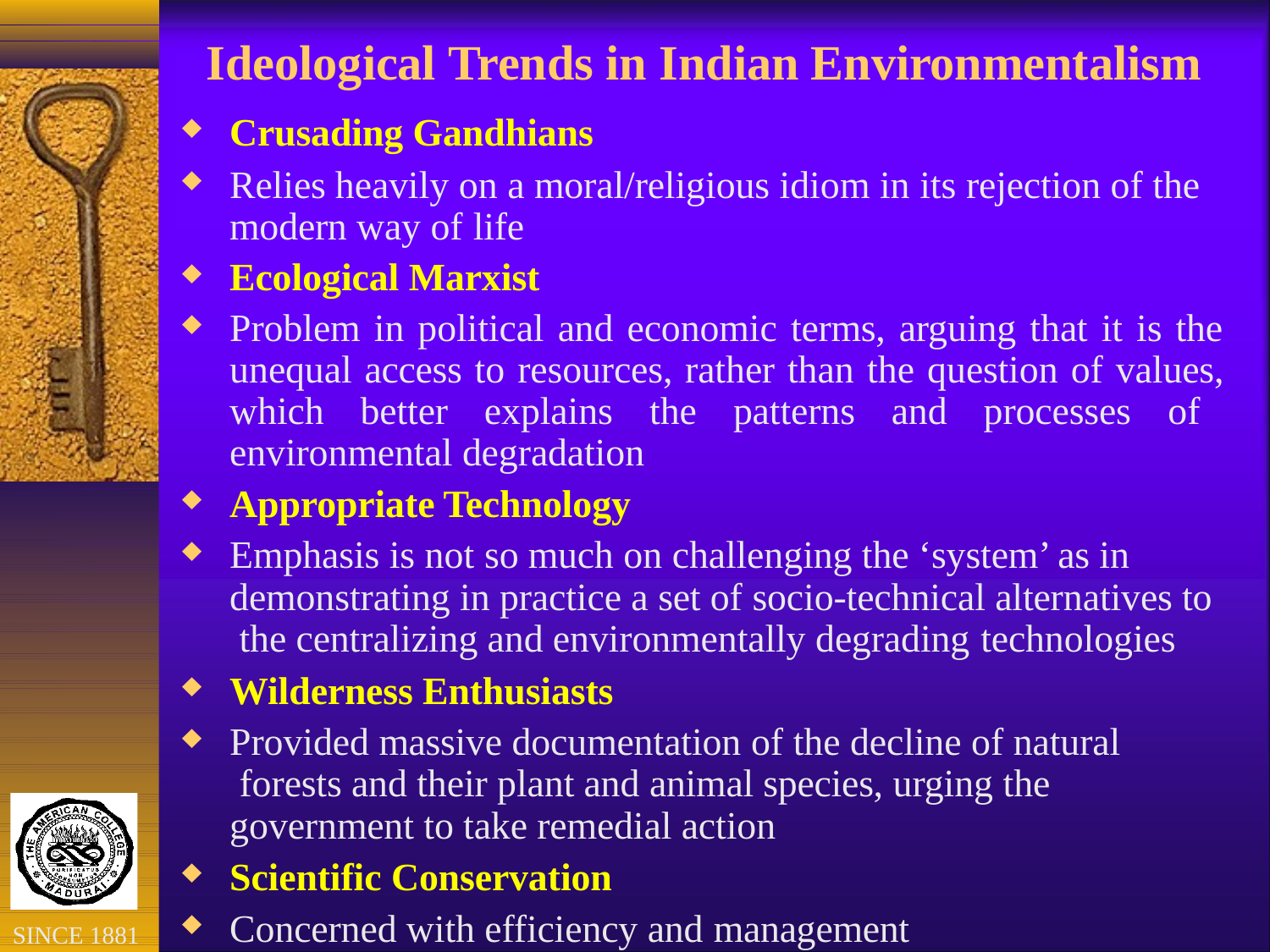

# Ideological Trends in Indian Environmentalism

Crusading Gandhians
Relies heavily on a moral/religious idiom in its rejection of the  modern way of life
Ecological Marxist
Problem in political and economic terms, arguing that it is the  unequal access to resources, rather than the question of values,  which better explains the patterns and processes of  environmental degradation
Appropriate Technology
Emphasis is not so much on challenging the ‘system’ as in  demonstrating in practice a set of socio-technical alternatives to  the centralizing and environmentally degrading technologies
Wilderness Enthusiasts
Provided massive documentation of the decline of natural  forests and their plant and animal species, urging the  government to take remedial action
Scientific Conservation
Concerned with efficiency and management

SINCE 1881